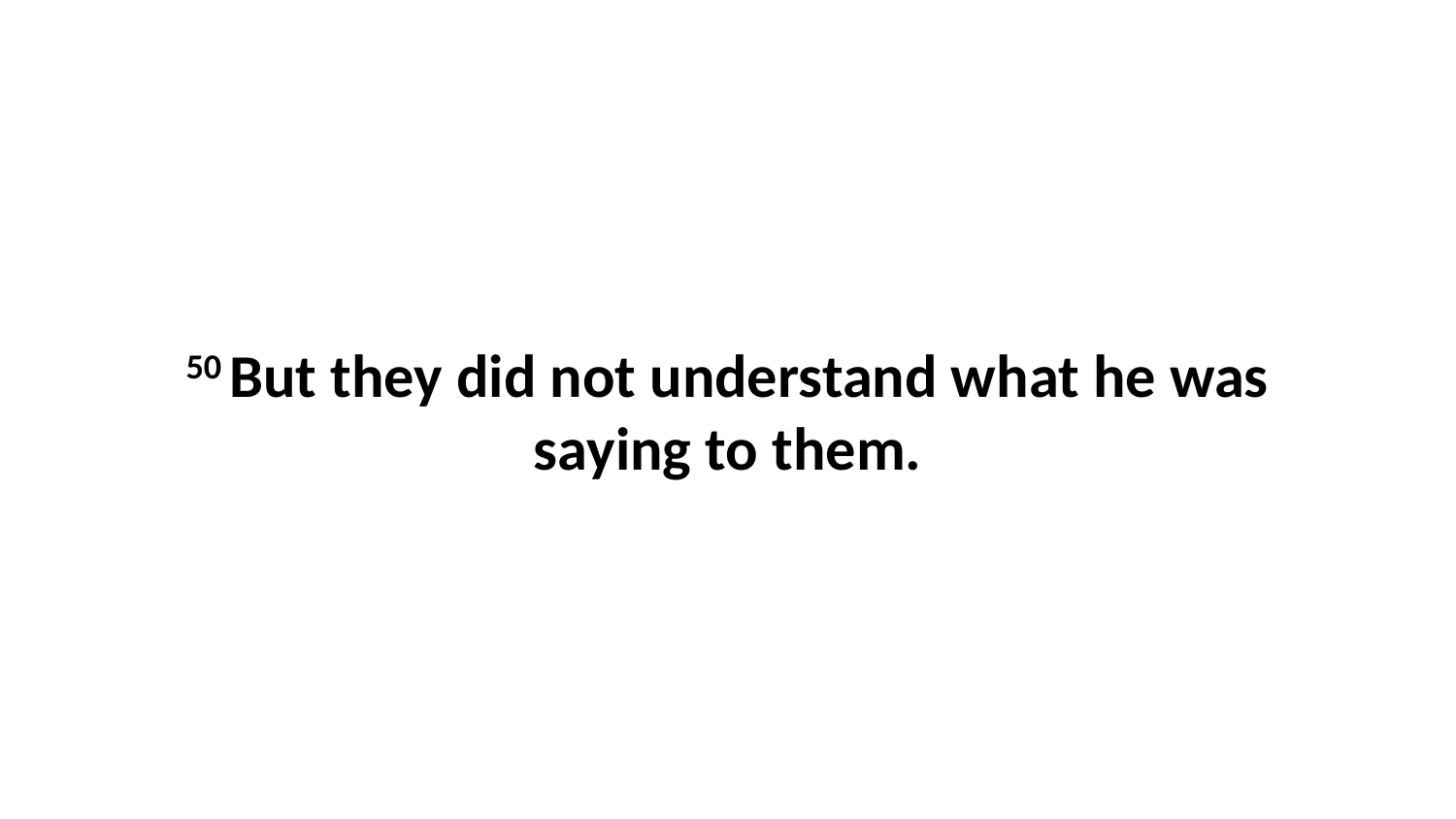

50 But they did not understand what he was saying to them.